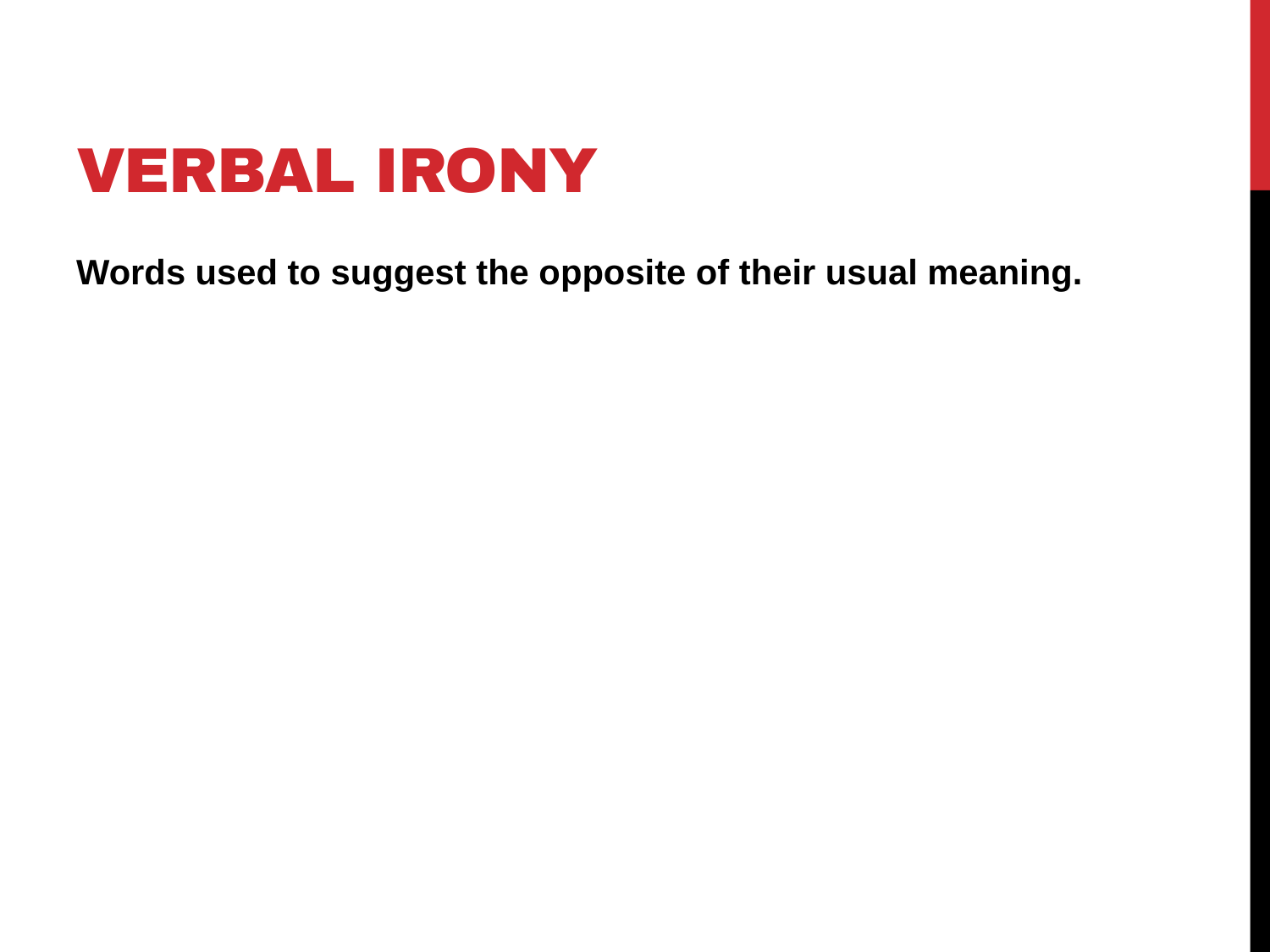

# Verbal Irony
Words used to suggest the opposite of their usual meaning.